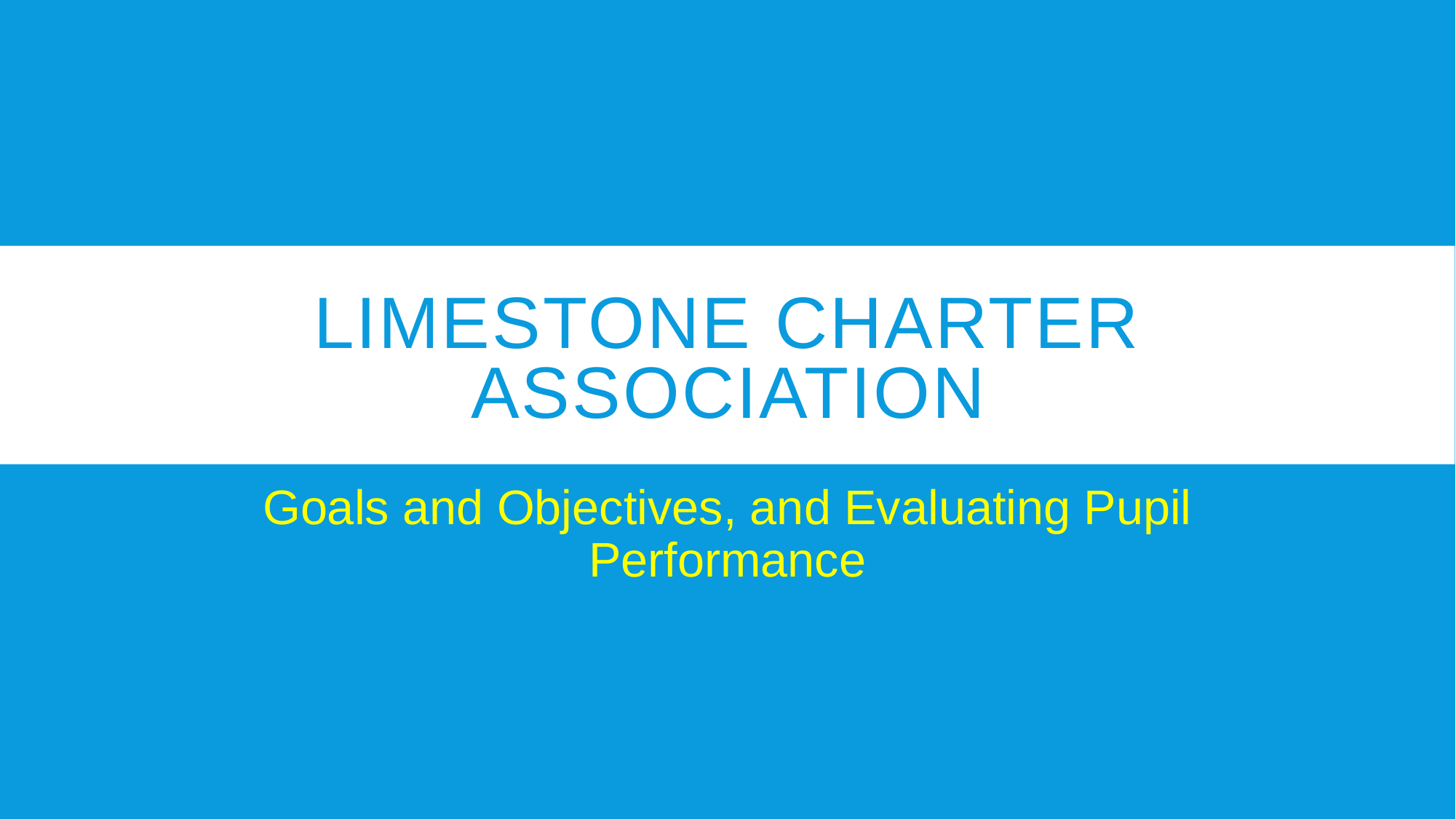

# Limestone Charter Association
Goals and Objectives, and Evaluating Pupil Performance